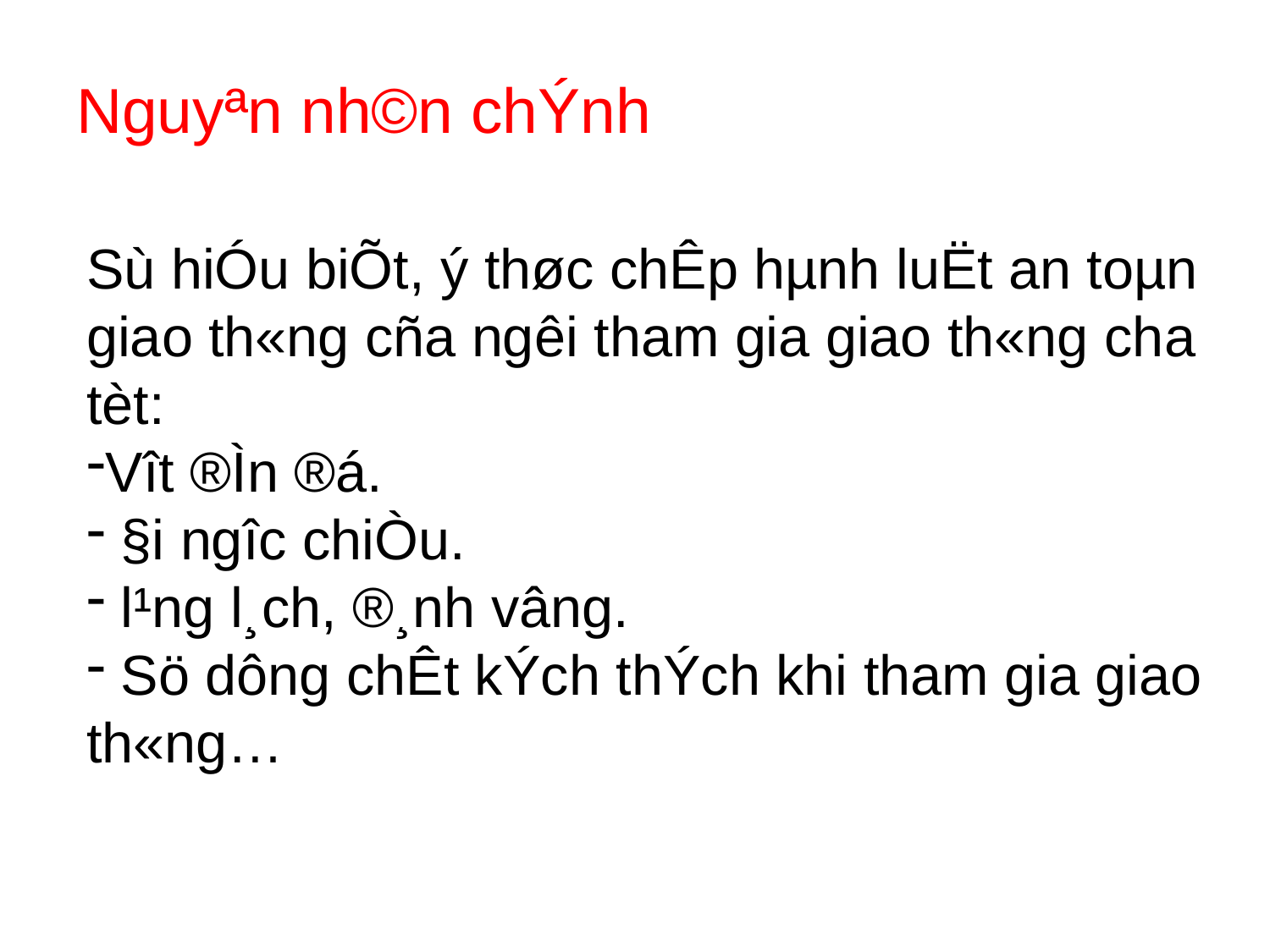

Nguyªn nh©n chÝnh

Sù hiÓu biÕt, ý thøc chÊp hµnh luËt an toµn giao th«ng cña ng­êi tham gia giao th«ng ch­a tèt:
V­ît ®Ìn ®á.
 §i ng­îc chiÒu.
 l¹ng l¸ch, ®¸nh vâng.
 Sö dông chÊt kÝch thÝch khi tham gia giao th«ng…